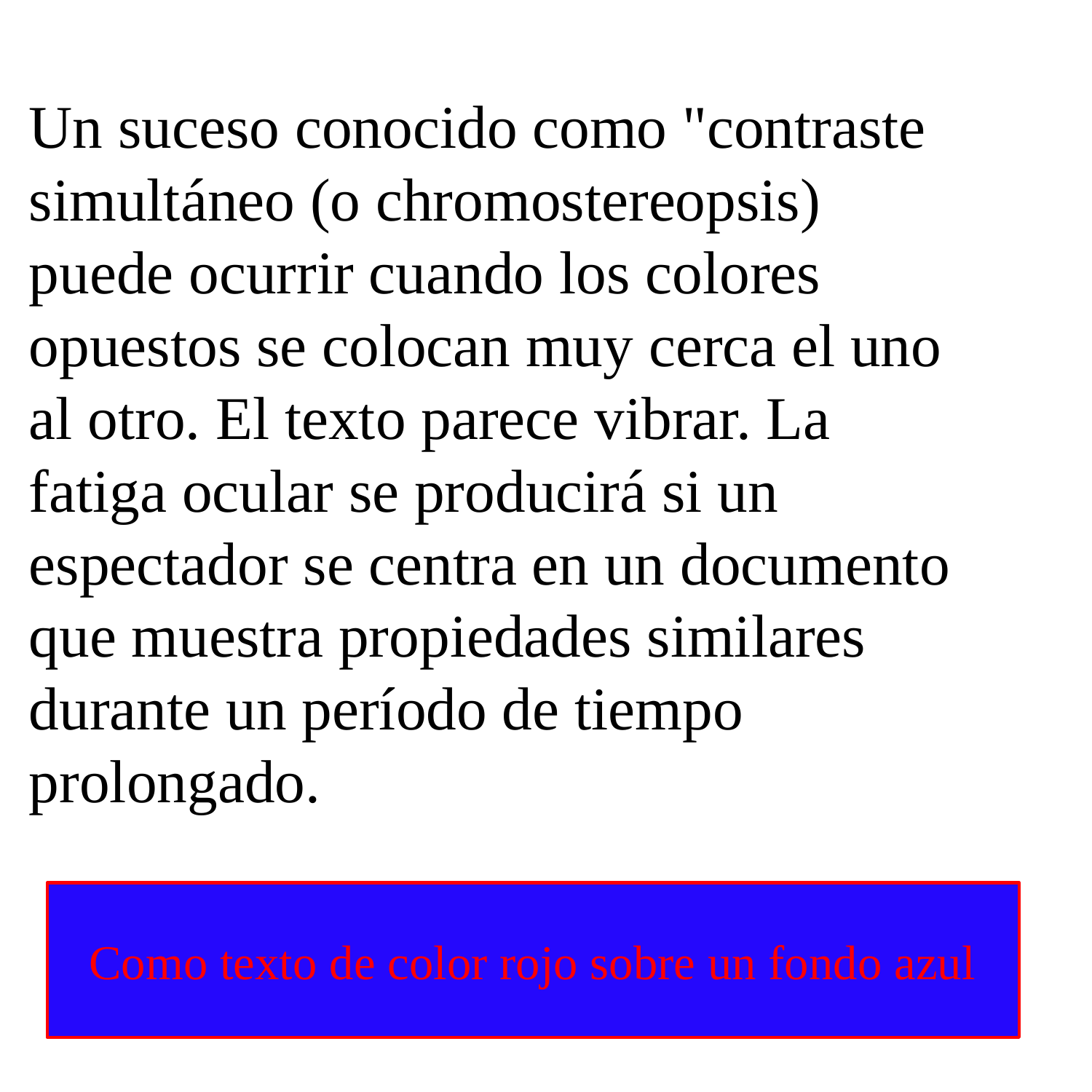

Un suceso conocido como "contraste simultáneo (o chromostereopsis) puede ocurrir cuando los colores opuestos se colocan muy cerca el uno al otro. El texto parece vibrar. La fatiga ocular se producirá si un espectador se centra en un documento que muestra propiedades similares durante un período de tiempo prolongado.
Como texto de color rojo sobre un fondo azul